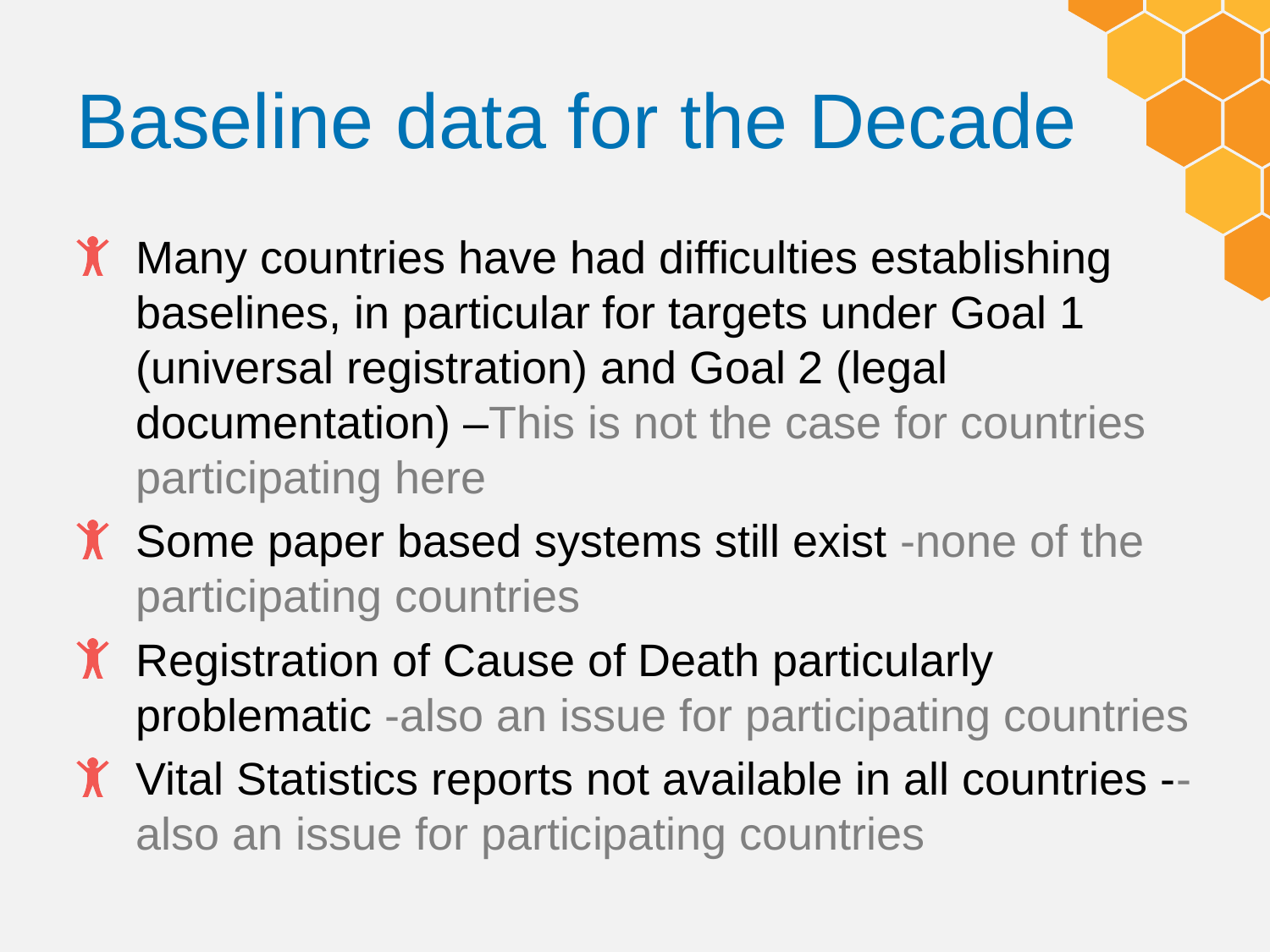

# Baseline data for the Decade
Many countries have had difficulties establishing baselines, in particular for targets under Goal 1 (universal registration) and Goal 2 (legal documentation) –This is not the case for countries participating here
Some paper based systems still exist -none of the participating countries
Registration of Cause of Death particularly problematic -also an issue for participating countries
Vital Statistics reports not available in all countries --also an issue for participating countries